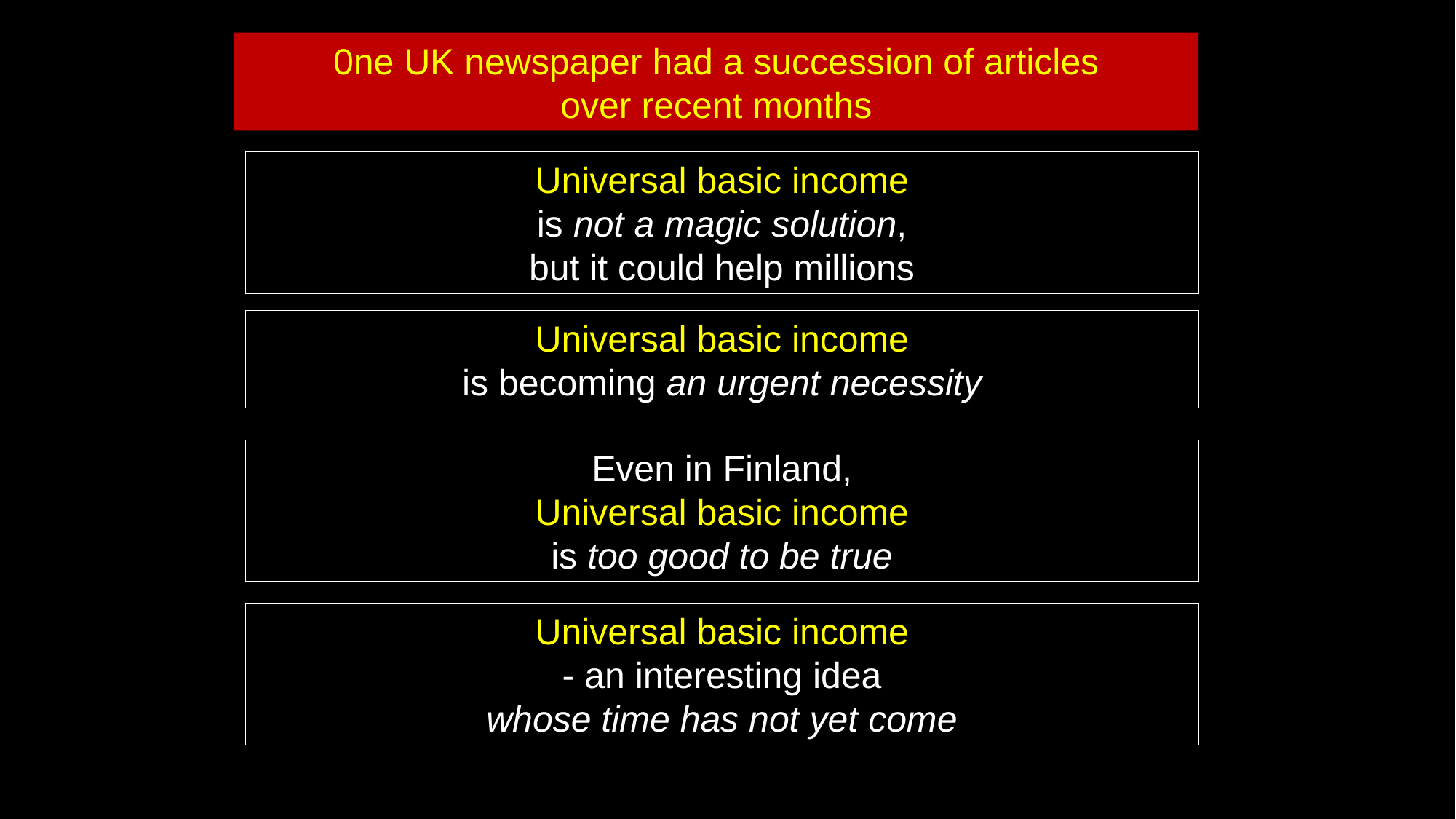

0ne UK newspaper had a succession of articles
over recent months
Universal basic income
is not a magic solution,
but it could help millions
Universal basic income
is becoming an urgent necessity
Even in Finland,
Universal basic income
is too good to be true
Universal basic income
- an interesting idea
whose time has not yet come